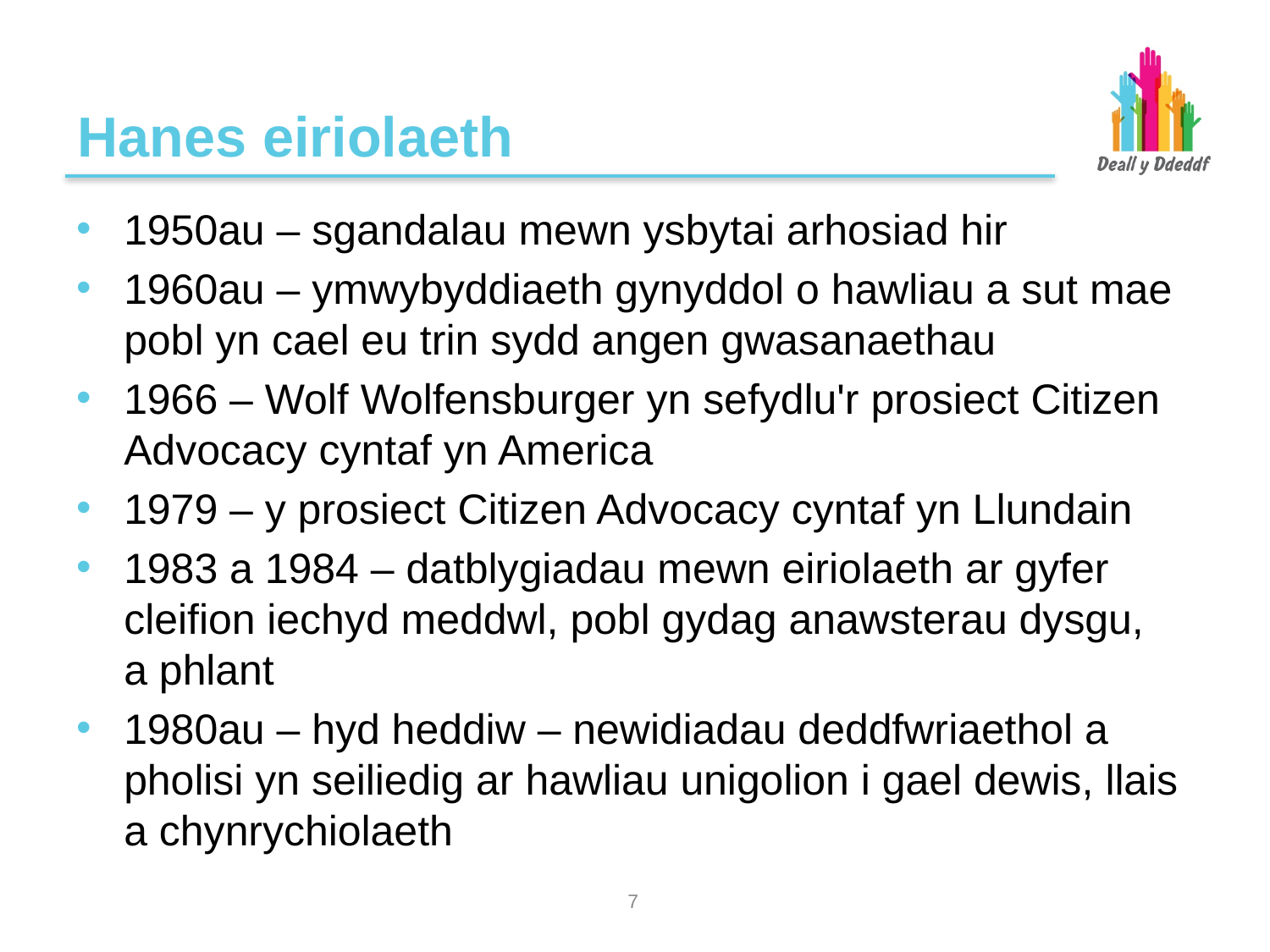

# Hanes eiriolaeth
1950au – sgandalau mewn ysbytai arhosiad hir
1960au – ymwybyddiaeth gynyddol o hawliau a sut mae pobl yn cael eu trin sydd angen gwasanaethau
1966 – Wolf Wolfensburger yn sefydlu'r prosiect Citizen Advocacy cyntaf yn America
1979 – y prosiect Citizen Advocacy cyntaf yn Llundain
1983 a 1984 – datblygiadau mewn eiriolaeth ar gyfer cleifion iechyd meddwl, pobl gydag anawsterau dysgu,
a phlant
1980au – hyd heddiw – newidiadau deddfwriaethol a pholisi yn seiliedig ar hawliau unigolion i gael dewis, llais a chynrychiolaeth
7